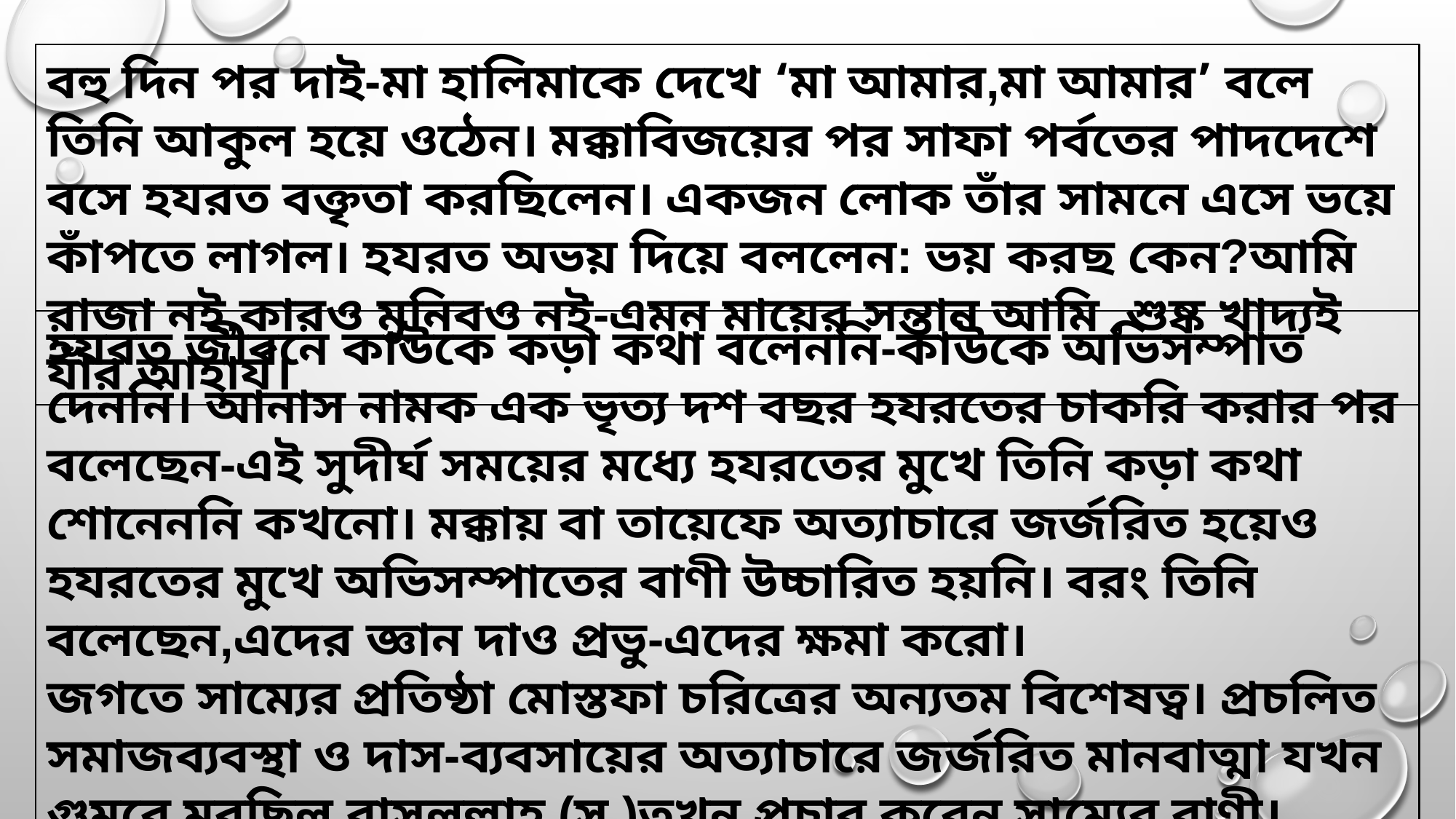

বহু দিন পর দাই-মা হালিমাকে দেখে ‘মা আমার,মা আমার’ বলে তিনি আকুল হয়ে ওঠেন। মক্কাবিজয়ের পর সাফা পর্বতের পাদদেশে বসে হযরত বক্তৃতা করছিলেন। একজন লোক তাঁর সামনে এসে ভয়ে কাঁপতে লাগল। হযরত অভয় দিয়ে বললেন: ভয় করছ কেন?আমি রাজা নই,কারও মুনিবও নই-এমন মায়ের সন্তান আমি ,শুষ্ক খাদ্যই যাঁর আহার্য।
হযরত জীবনে কাউকে কড়া কথা বলেননি-কাউকে অভিসম্পাত দেননি। আনাস নামক এক ভৃত্য দশ বছর হযরতের চাকরি করার পর বলেছেন-এই সুদীর্ঘ সময়ের মধ্যে হযরতের মুখে তিনি কড়া কথা শোনেননি কখনো। মক্কায় বা তায়েফে অত্যাচারে জর্জরিত হয়েও হযরতের মুখে অভিসম্পাতের বাণী উচ্চারিত হয়নি। বরং তিনি বলেছেন,এদের জ্ঞান দাও প্রভু-এদের ক্ষমা করো।
জগতে সাম্যের প্রতিষ্ঠা মোস্তফা চরিত্রের অন্যতম বিশেষত্ব। প্রচলিত সমাজব্যবস্থা ও দাস-ব্যবসায়ের অত্যাচারে জর্জরিত মানবাত্মা যখন গুমরে মরছিল,রাসুলুল্লাহ্‌ (স.)তখন প্রচার করেন সাম্যের বাণী।